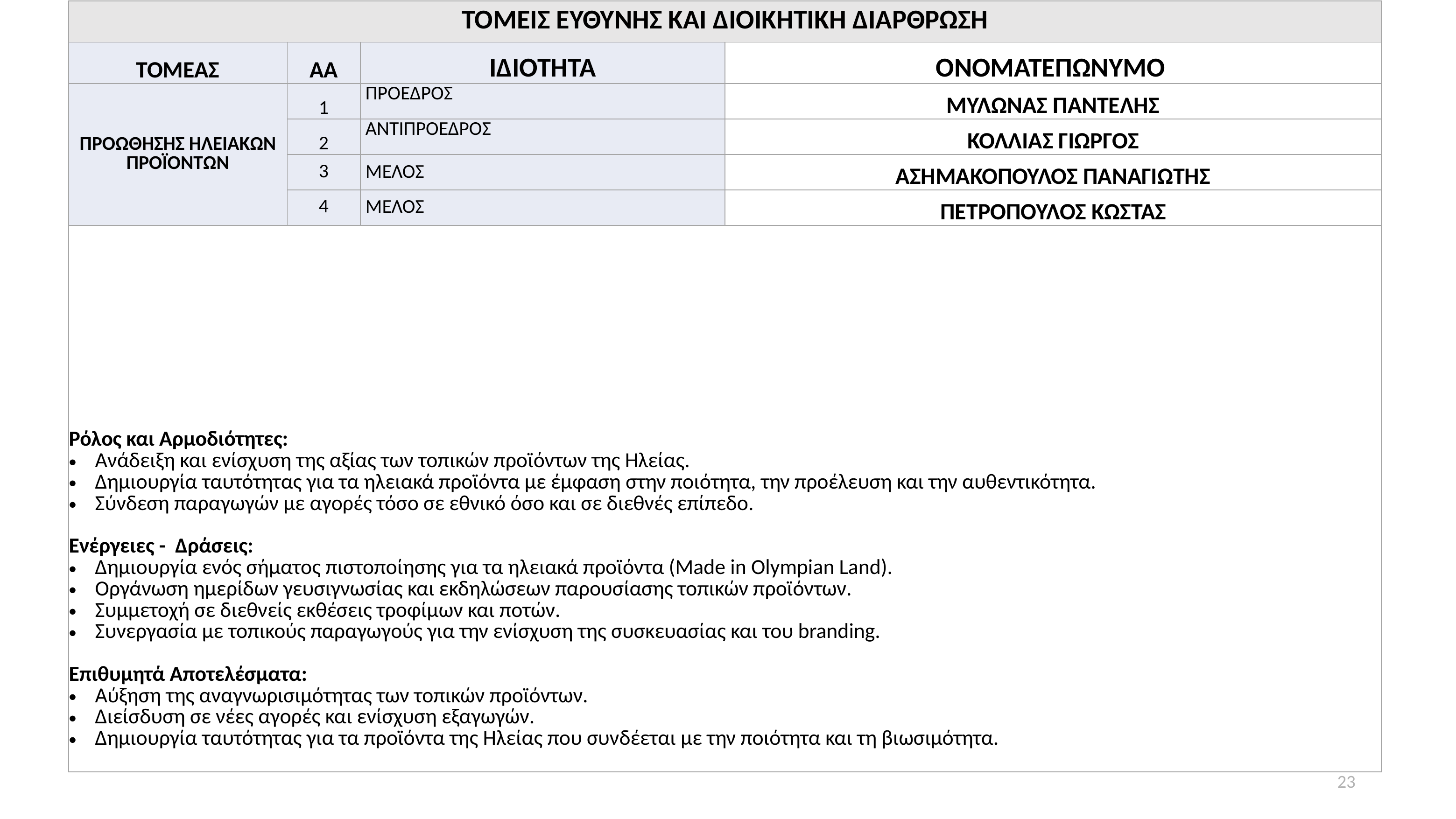

| ΤΟΜΕΙΣ ΕΥΘΥΝΗΣ ΚΑΙ ΔΙΟΙΚΗΤΙΚΉ ΔΙΑΡΘΡΩΣΗ |  |  |  |
| --- | --- | --- | --- |
| ΤΟΜΕΑΣ | ΑΑ | ΙΔΙΟΤΗΤΑ | ΟΝΟΜΑΤΕΠΩΝΥΜΟ |
| ΠΡΟΩΘΗΣΗΣ ΗΛΕΙΑΚΩΝ ΠΡΟΪΟΝΤΩΝ | 1 | ΠΡΟΕΔΡΟΣ | ΜΥΛΩΝΑΣ ΠΑΝΤΕΛΗΣ |
|  | 2 | ΑΝΤΙΠΡΟΕΔΡΟΣ | ΚΟΛΛΙΑΣ ΓΙΩΡΓΟΣ |
|  | 3 | ΜΕΛΟΣ | ΑΣΗΜΑΚΟΠΟΥΛΟΣ ΠΑΝΑΓΙΩΤΗΣ |
|  | 4 | ΜΕΛΟΣ | ΠΕΤΡΟΠΟΥΛΟΣ ΚΩΣΤΑΣ |
| Ρόλος και Αρμοδιότητες: Ανάδειξη και ενίσχυση της αξίας των τοπικών προϊόντων της Ηλείας. Δημιουργία ταυτότητας για τα ηλειακά προϊόντα με έμφαση στην ποιότητα, την προέλευση και την αυθεντικότητα. Σύνδεση παραγωγών με αγορές τόσο σε εθνικό όσο και σε διεθνές επίπεδο. Ενέργειες - Δράσεις: Δημιουργία ενός σήματος πιστοποίησης για τα ηλειακά προϊόντα (Made in Olympian Land). Οργάνωση ημερίδων γευσιγνωσίας και εκδηλώσεων παρουσίασης τοπικών προϊόντων. Συμμετοχή σε διεθνείς εκθέσεις τροφίμων και ποτών. Συνεργασία με τοπικούς παραγωγούς για την ενίσχυση της συσκευασίας και του branding. Επιθυμητά Αποτελέσματα: Αύξηση της αναγνωρισιμότητας των τοπικών προϊόντων. Διείσδυση σε νέες αγορές και ενίσχυση εξαγωγών. Δημιουργία ταυτότητας για τα προϊόντα της Ηλείας που συνδέεται με την ποιότητα και τη βιωσιμότητα. |  |  |  |
23